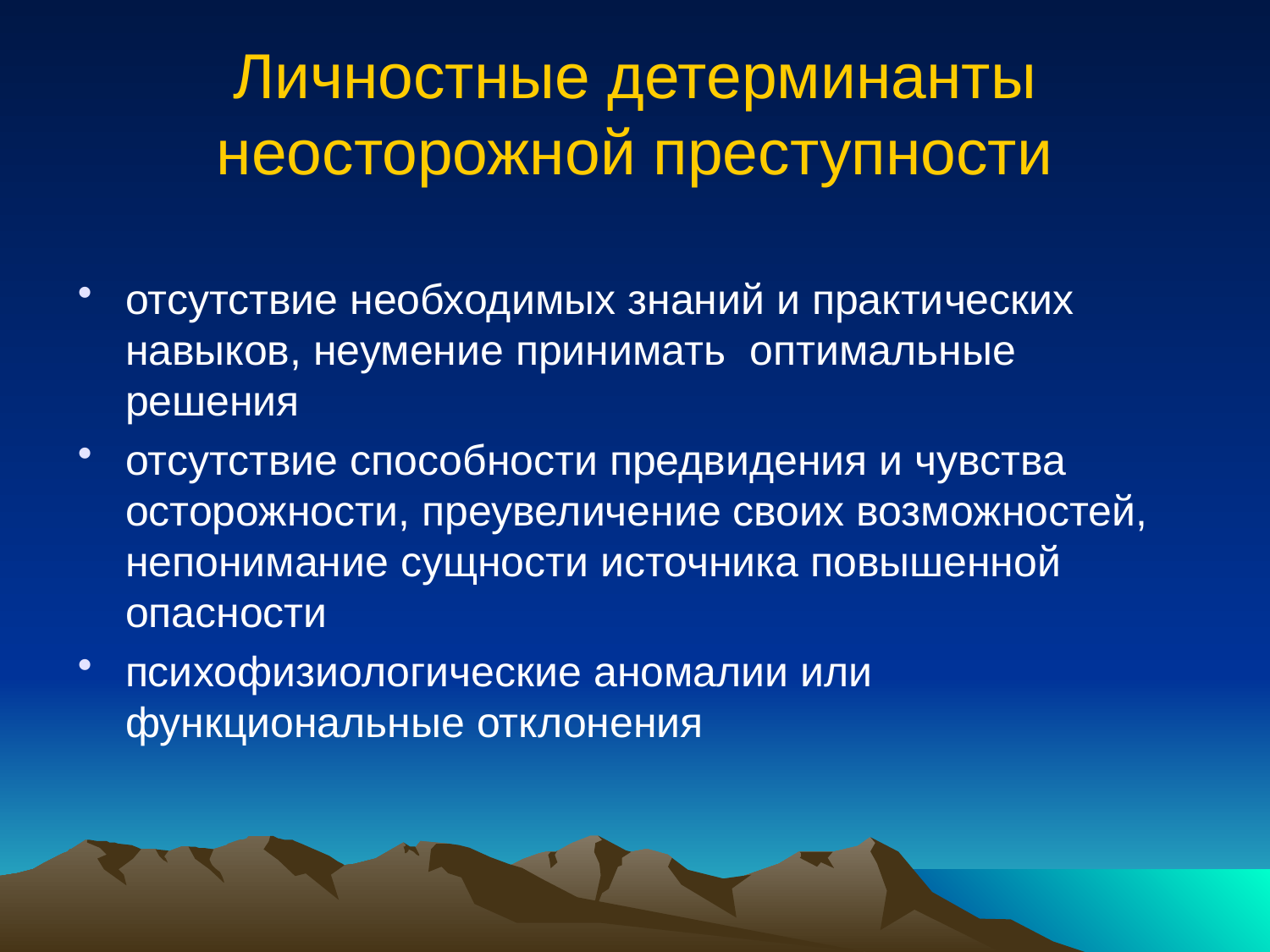

# Личностные детерминанты неосторожной преступности
отсутствие необходимых знаний и практических навыков, неумение принимать  оптимальные решения
отсутствие способности предвидения и чувства осторожности, преувеличение своих возможностей, непонимание сущности источника повышенной опасности
психофизиологические аномалии или функциональные отклонения